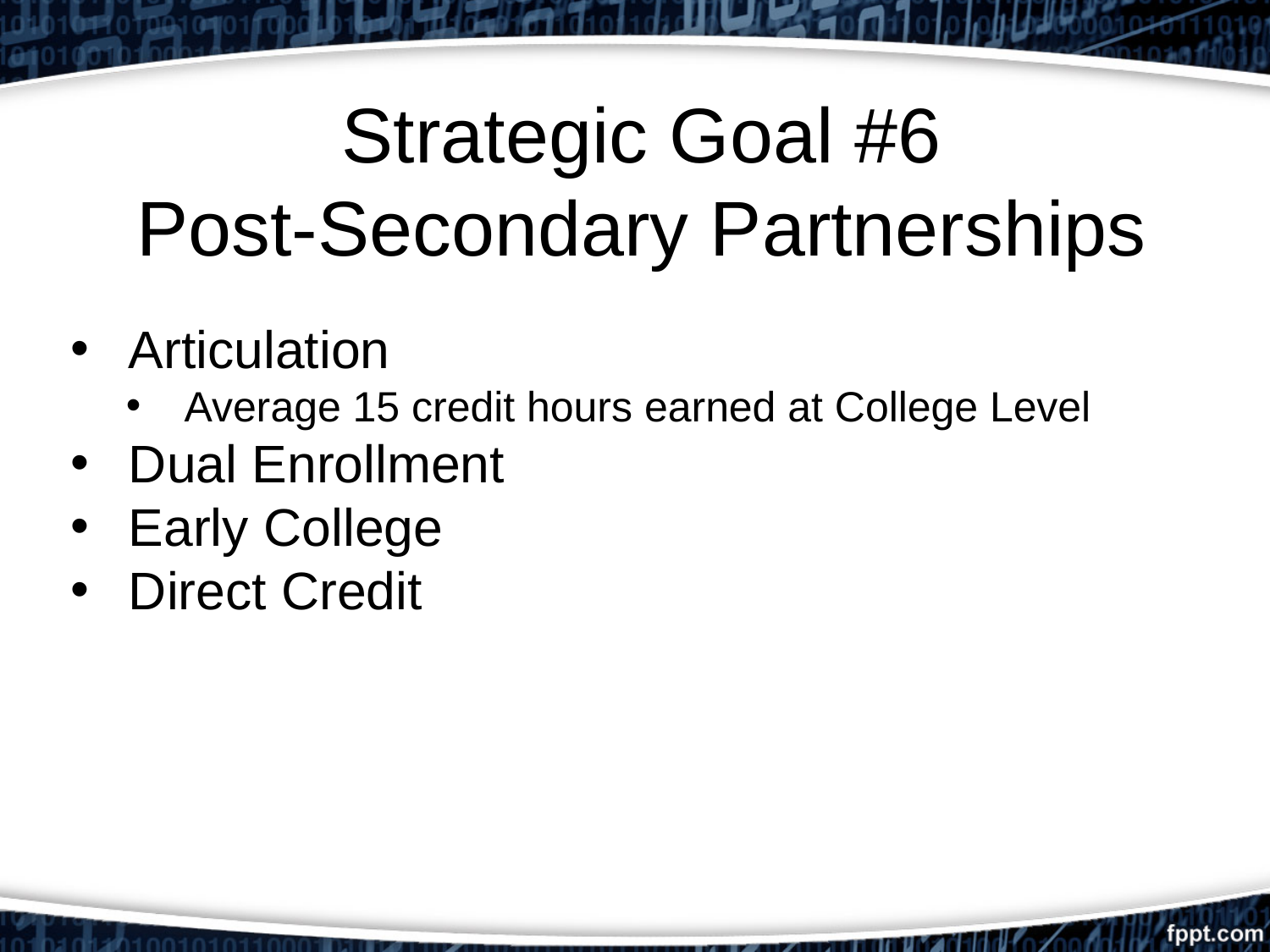

# Strategic Goal #6 Post-Secondary Partnerships
Articulation
Average 15 credit hours earned at College Level
Dual Enrollment
Early College
Direct Credit